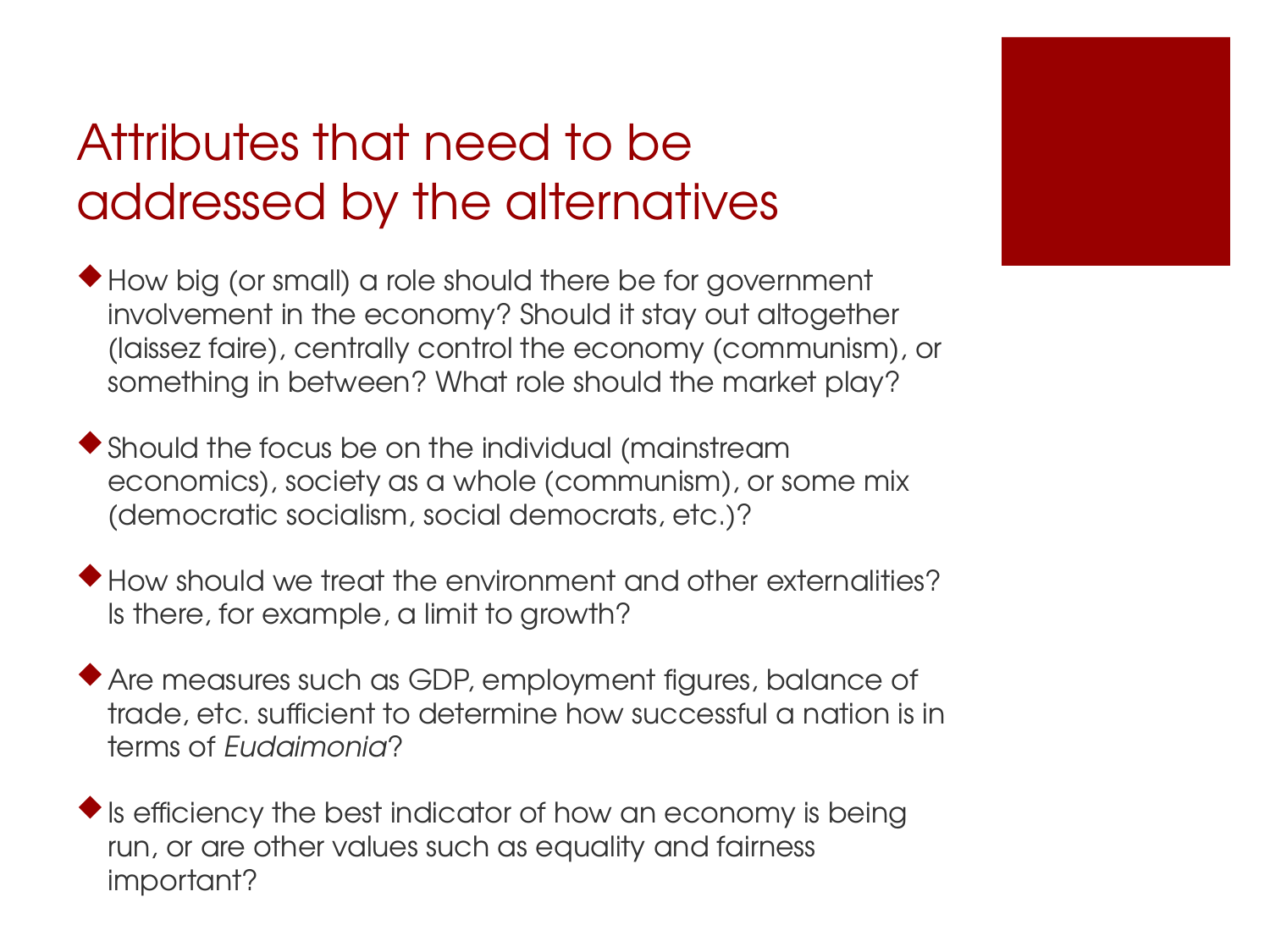

# Attributes that need to be addressed by the alternatives
How big (or small) a role should there be for government involvement in the economy? Should it stay out altogether (laissez faire), centrally control the economy (communism), or something in between? What role should the market play?
Should the focus be on the individual (mainstream economics), society as a whole (communism), or some mix (democratic socialism, social democrats, etc.)?
How should we treat the environment and other externalities? Is there, for example, a limit to growth?
Are measures such as GDP, employment figures, balance of trade, etc. sufficient to determine how successful a nation is in terms of Eudaimonia?
Is efficiency the best indicator of how an economy is being run, or are other values such as equality and fairness important?